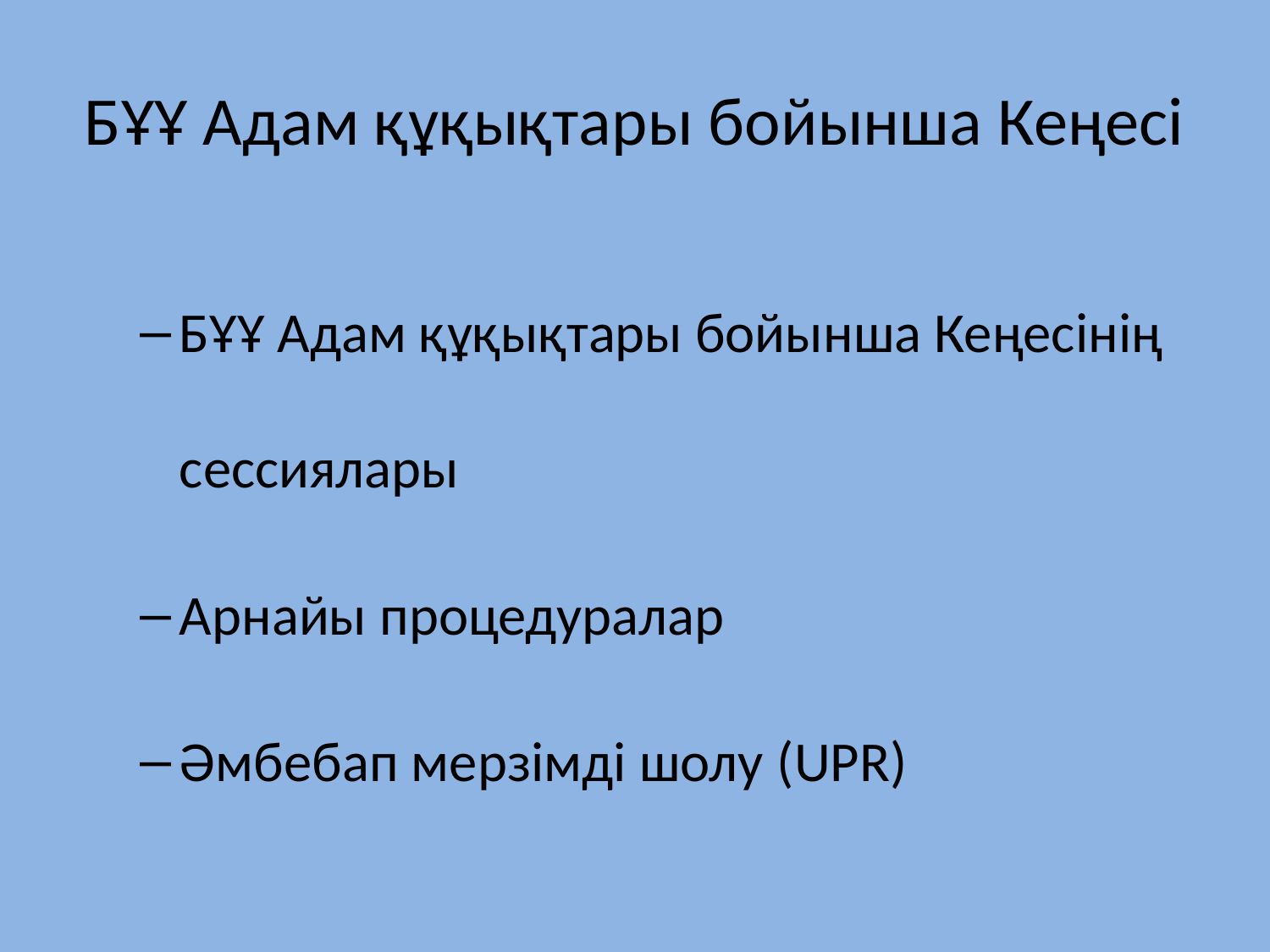

# БҰҰ Адам құқықтары бойынша Кеңесі
БҰҰ Адам құқықтары бойынша Кеңесінің сессиялары
Арнайы процедуралар
Әмбебап мерзімді шолу (UPR)